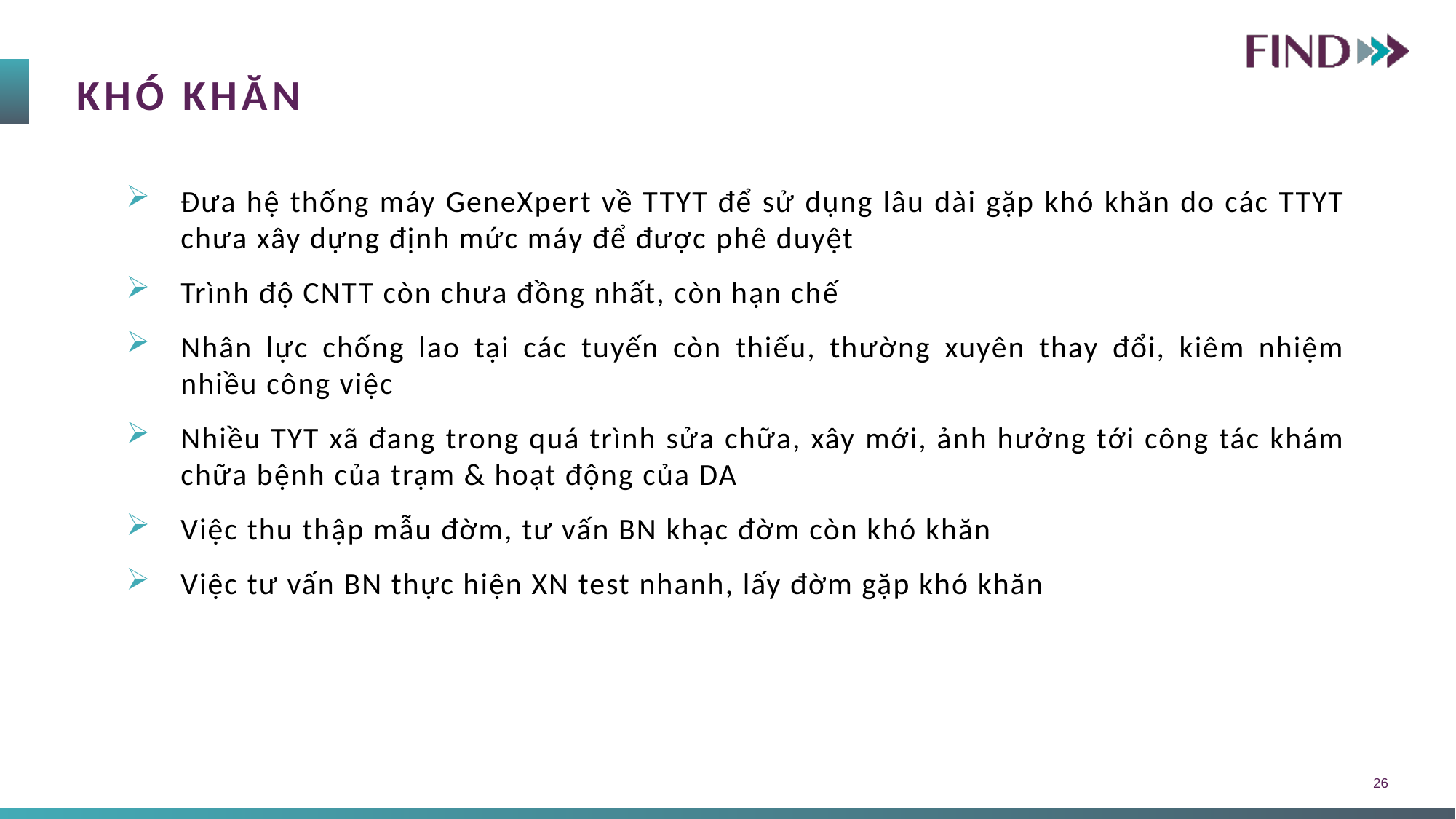

KHÓ KHĂN
Đưa hệ thống máy GeneXpert về TTYT để sử dụng lâu dài gặp khó khăn do các TTYT chưa xây dựng định mức máy để được phê duyệt
Trình độ CNTT còn chưa đồng nhất, còn hạn chế
Nhân lực chống lao tại các tuyến còn thiếu, thường xuyên thay đổi, kiêm nhiệm nhiều công việc
Nhiều TYT xã đang trong quá trình sửa chữa, xây mới, ảnh hưởng tới công tác khám chữa bệnh của trạm & hoạt động của DA
Việc thu thập mẫu đờm, tư vấn BN khạc đờm còn khó khăn
Việc tư vấn BN thực hiện XN test nhanh, lấy đờm gặp khó khăn